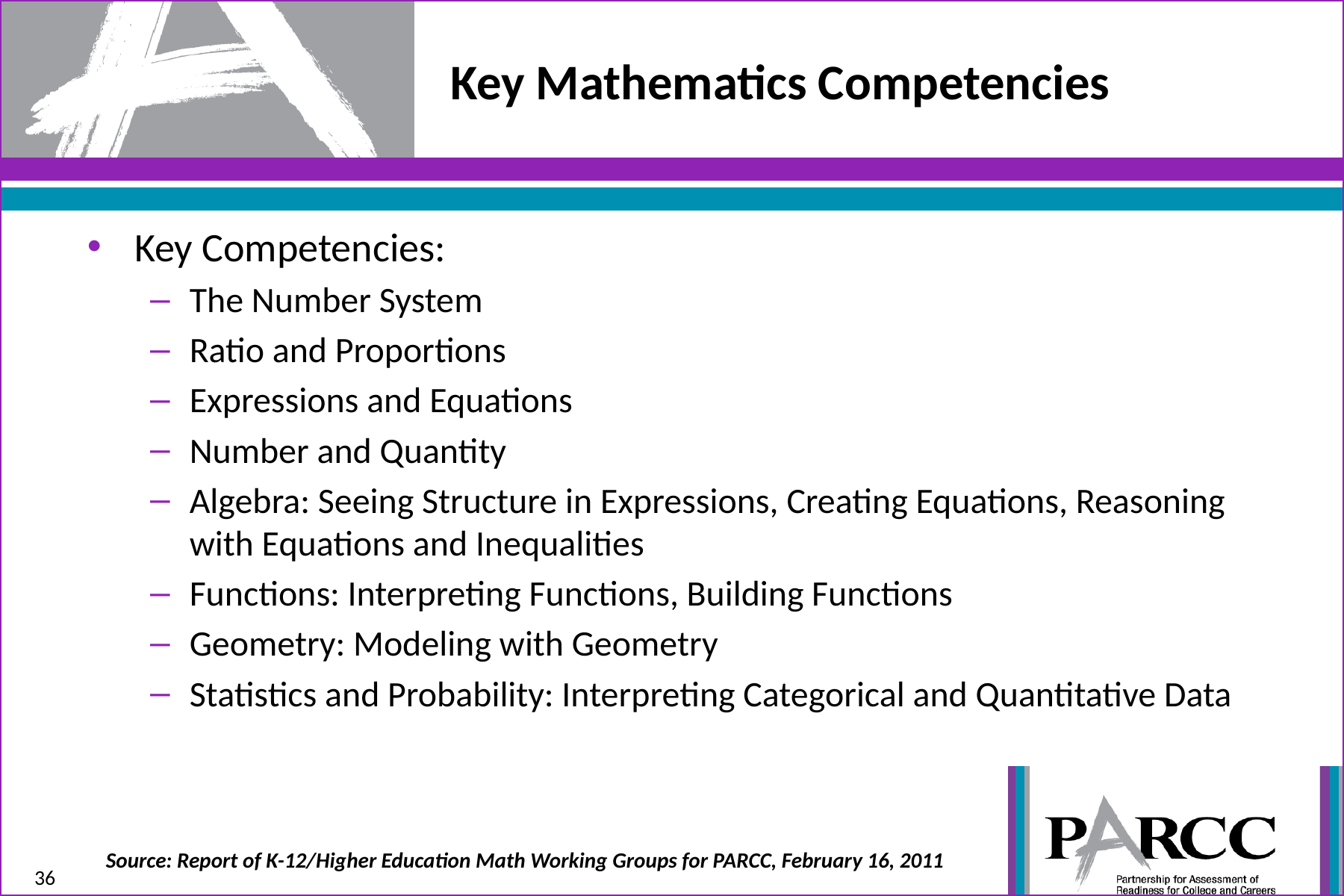

# Key Mathematics Competencies
Key Competencies:
The Number System
Ratio and Proportions
Expressions and Equations
Number and Quantity
Algebra: Seeing Structure in Expressions, Creating Equations, Reasoning with Equations and Inequalities
Functions: Interpreting Functions, Building Functions
Geometry: Modeling with Geometry
Statistics and Probability: Interpreting Categorical and Quantitative Data

Source: Report of K-12/Higher Education Math Working Groups for PARCC, February 16, 2011
36